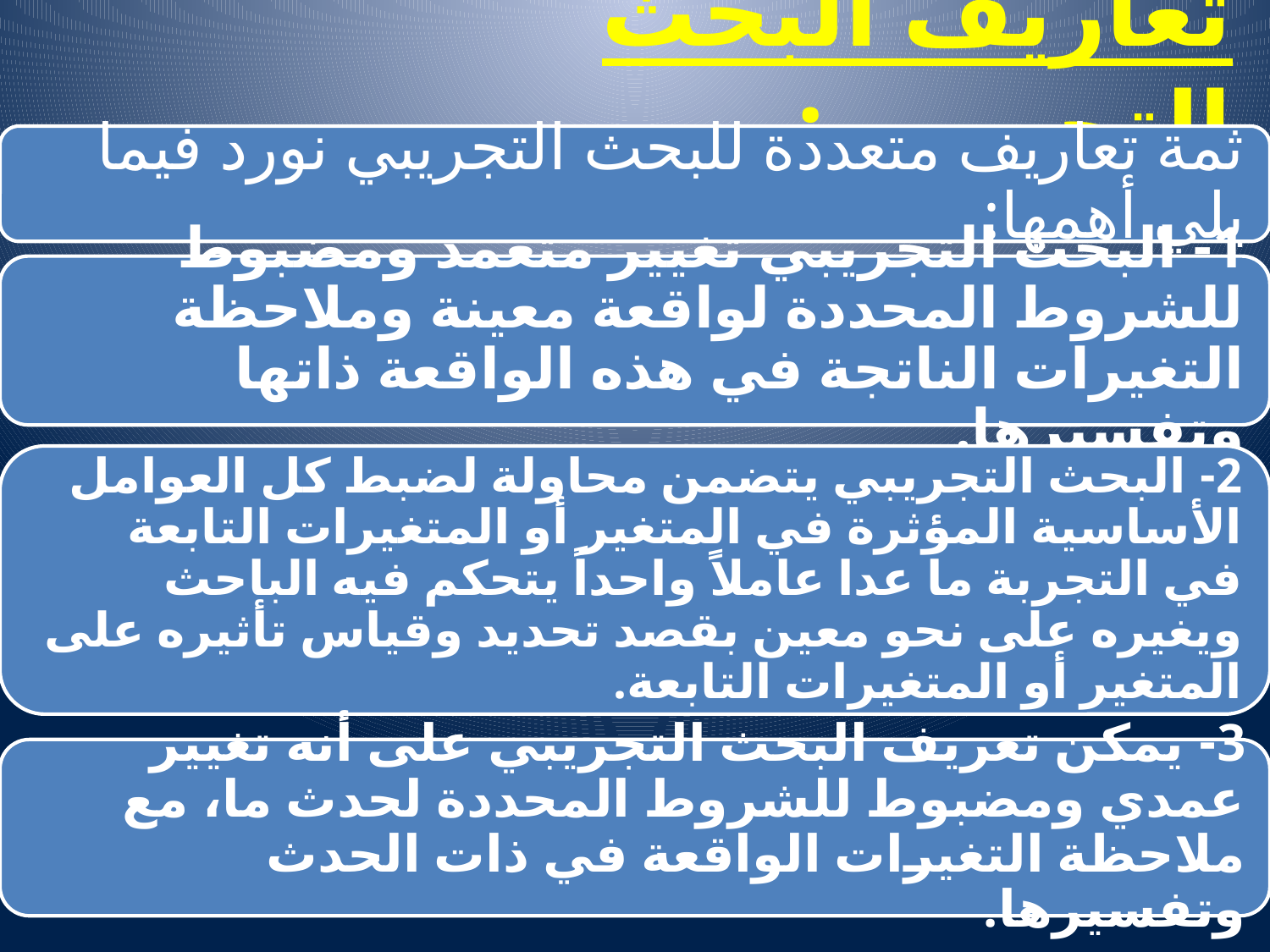

# تعاريف البحث التجريبي:
ثمة تعاريف متعددة للبحث التجريبي نورد فيما يلي أهمها:
1- البحث التجريبي تغيير متعمد ومضبوط للشروط المحددة لواقعة معينة وملاحظة التغيرات الناتجة في هذه الواقعة ذاتها وتفسيرها.
2- البحث التجريبي يتضمن محاولة لضبط كل العوامل الأساسية المؤثرة في المتغير أو المتغيرات التابعة في التجربة ما عدا عاملاً واحداً يتحكم فيه الباحث ويغيره على نحو معين بقصد تحديد وقياس تأثيره على المتغير أو المتغيرات التابعة.
3- يمكن تعريف البحث التجريبي على أنه تغيير عمدي ومضبوط للشروط المحددة لحدث ما، مع ملاحظة التغيرات الواقعة في ذات الحدث وتفسيرها.